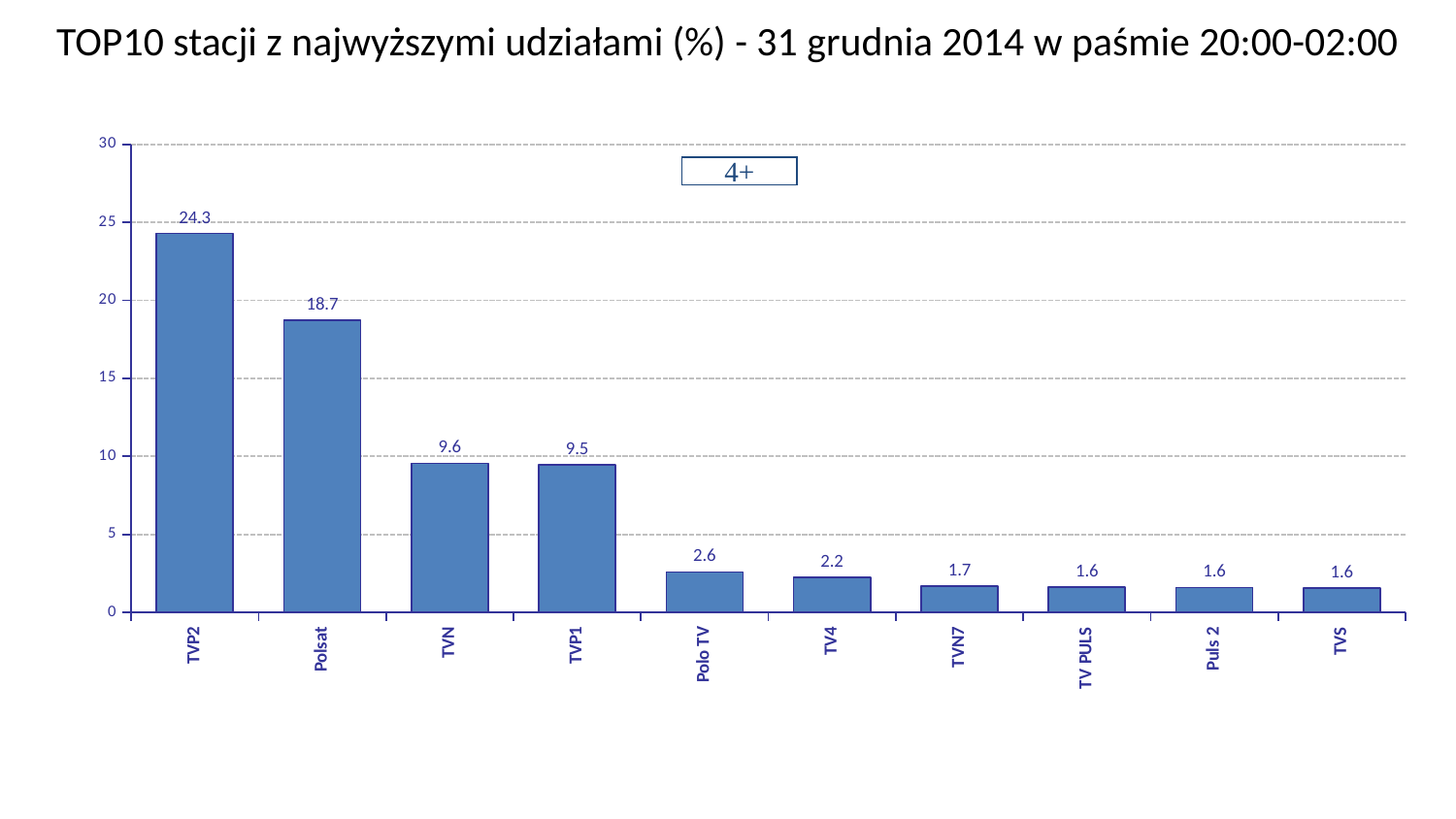

TOP10 stacji z najwyższymi udziałami (%) - 31 grudnia 2014 w paśmie 20:00-02:00

### Chart

| Category | 4+ |
|---|---|
| TVP2 | 24.3 |
| Polsat | 18.739999999999988 |
| TVN | 9.55 |
| TVP1 | 9.47 |
| Polo TV | 2.59 |
| TV4 | 2.24 |
| TVN7 | 1.6800000000000013 |
| TV PULS | 1.61 |
| Puls 2 | 1.59 |
| TVS | 1.57 |
4+
Zespół Badań i Analiz